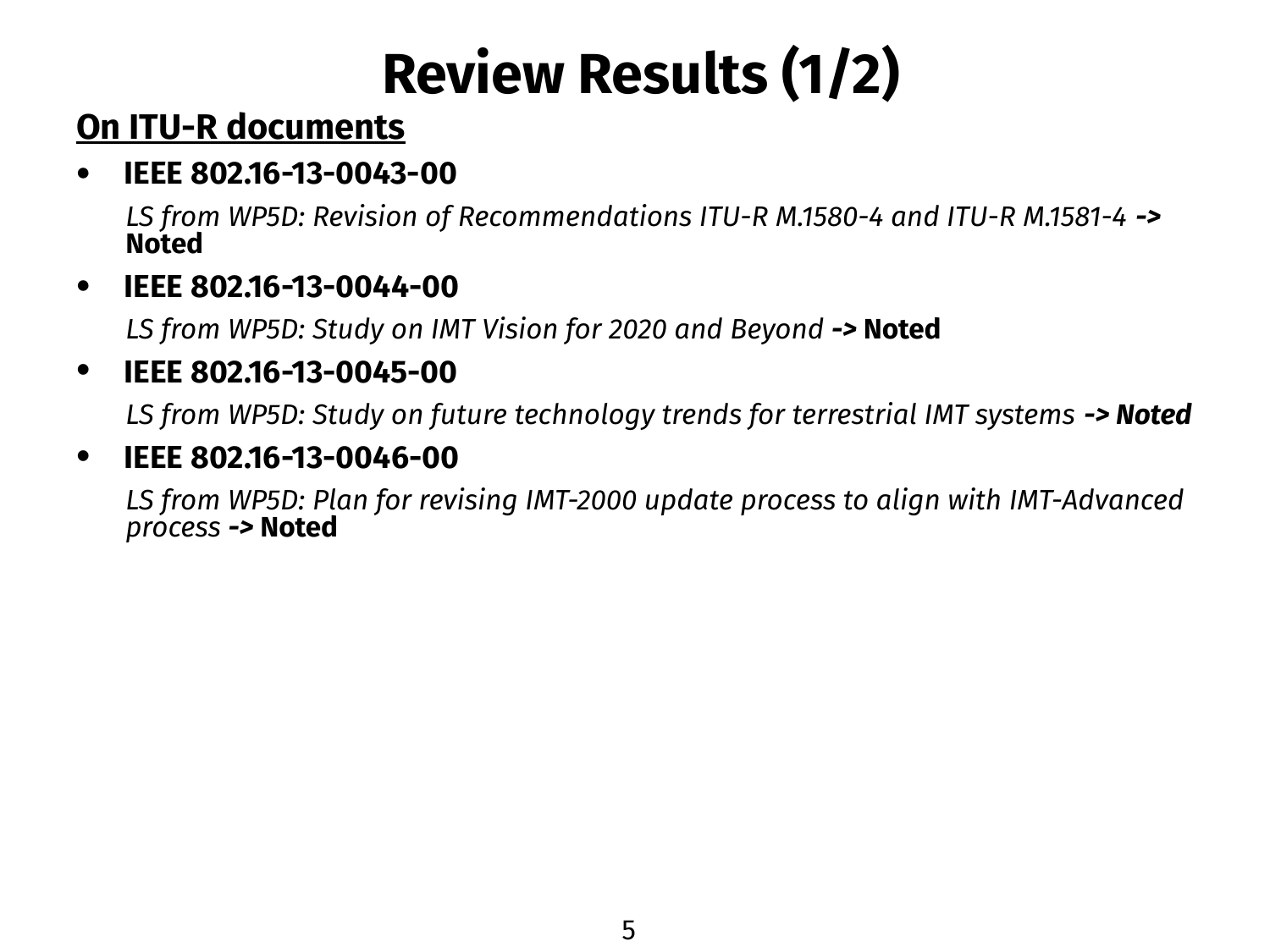

# Review Results (1/2)
On ITU-R documents
IEEE 802.16-13-0043-00
LS from WP5D: Revision of Recommendations ITU-R M.1580-4 and ITU-R M.1581-4 -> Noted
IEEE 802.16-13-0044-00
LS from WP5D: Study on IMT Vision for 2020 and Beyond -> Noted
IEEE 802.16-13-0045-00
LS from WP5D: Study on future technology trends for terrestrial IMT systems -> Noted
IEEE 802.16-13-0046-00
LS from WP5D: Plan for revising IMT-2000 update process to align with IMT-Advanced process -> Noted